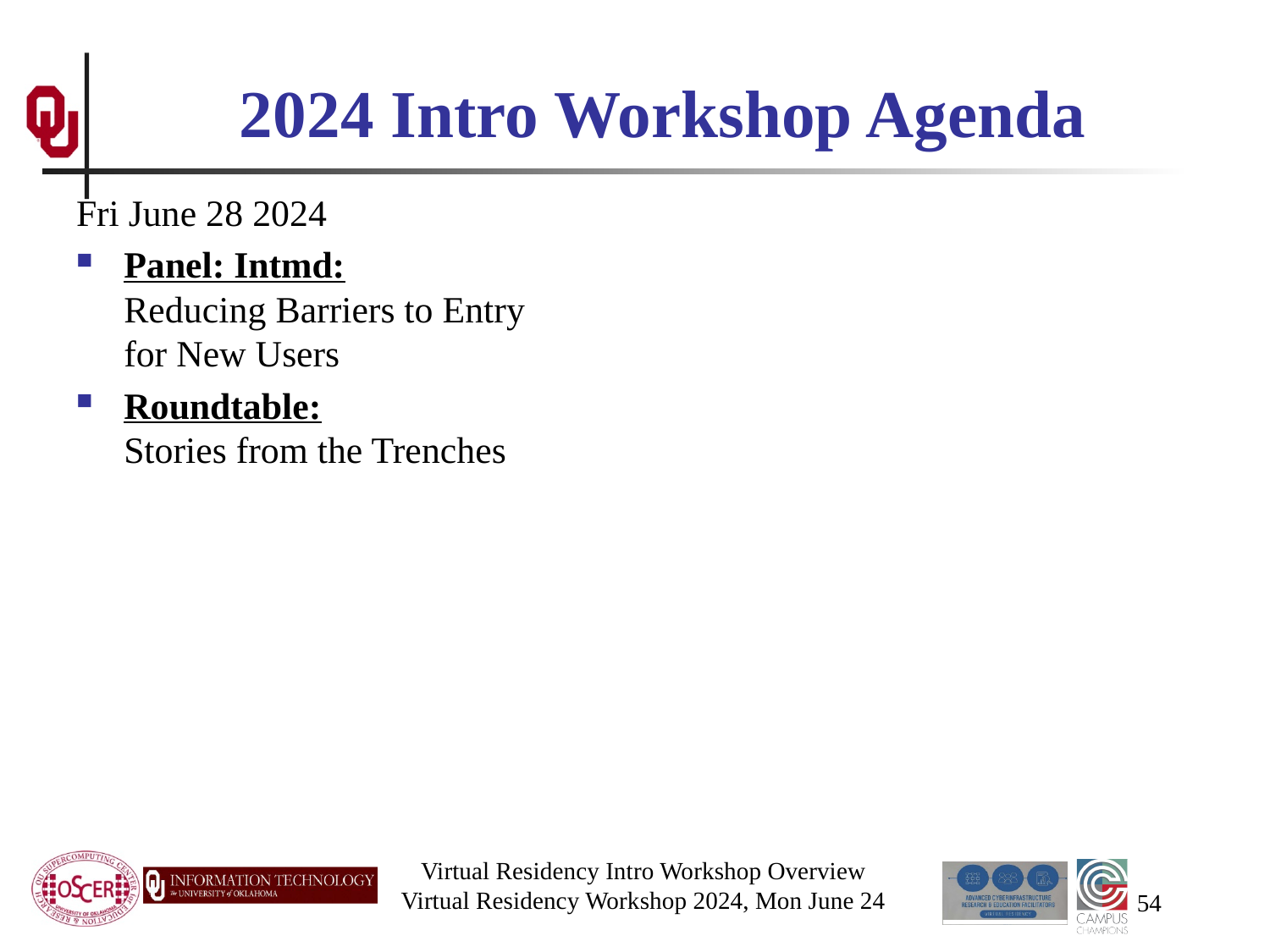

# 2024 Intro Workshop Agenda
Fri June 28 2024
Panel: Intmd:                 Reducing Barriers to Entry      for New Users
Roundtable:                     Stories from the Trenches
Virtual Residency Intro Workshop Overview
Virtual Residency Workshop 2024, Mon June 24
54